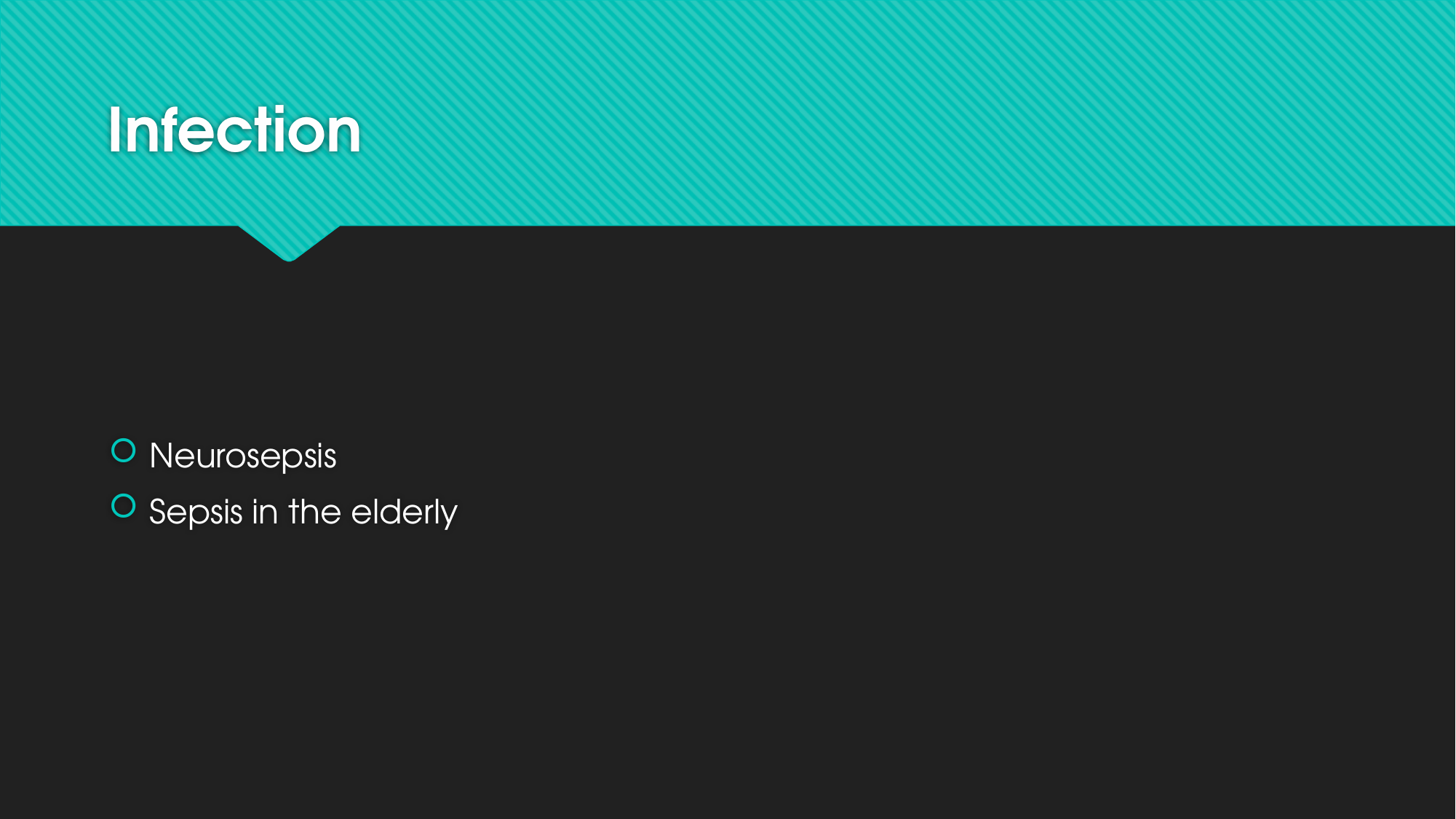

# Infection
Neurosepsis
Sepsis in the elderly